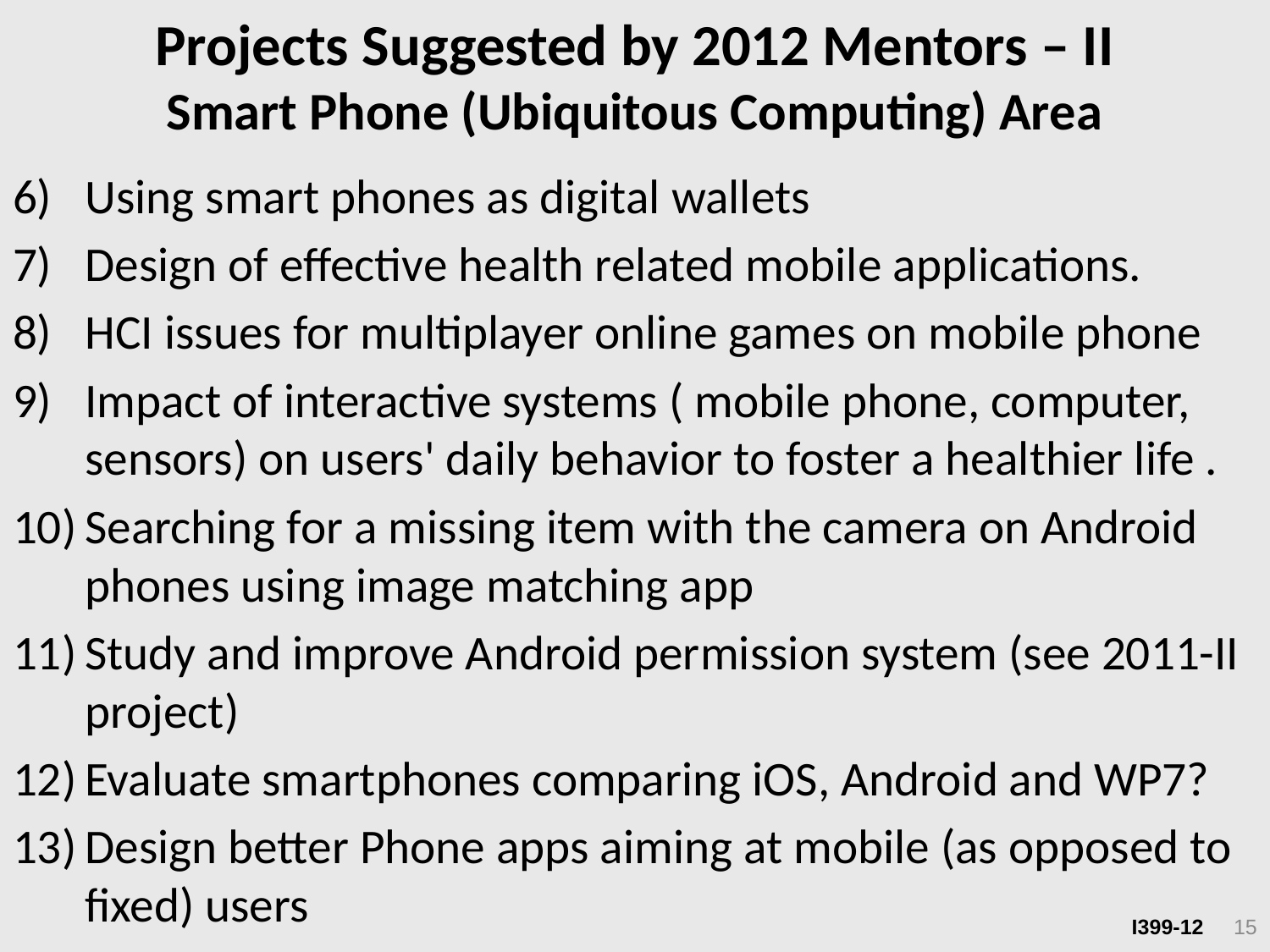

# Projects Suggested by 2012 Mentors – II Smart Phone (Ubiquitous Computing) Area
Using smart phones as digital wallets
Design of effective health related mobile applications.
HCI issues for multiplayer online games on mobile phone
Impact of interactive systems ( mobile phone, computer, sensors) on users' daily behavior to foster a healthier life .
Searching for a missing item with the camera on Android phones using image matching app
Study and improve Android permission system (see 2011-II project)
Evaluate smartphones comparing iOS, Android and WP7?
Design better Phone apps aiming at mobile (as opposed to fixed) users